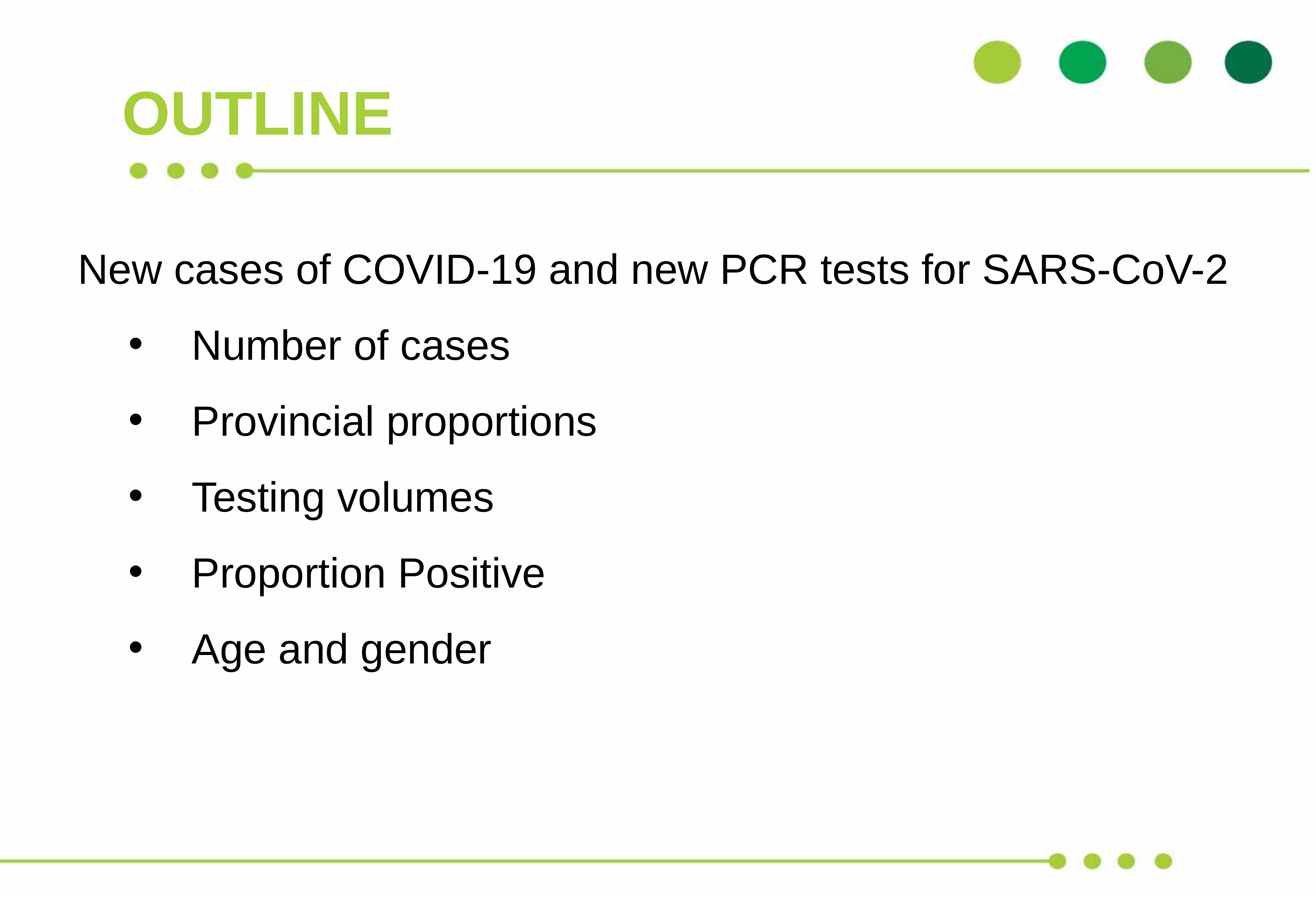

OUTLINE
New cases of COVID-19 and new PCR tests for SARS-CoV-2
Number of cases
Provincial proportions
Testing volumes
Proportion Positive
Age and gender